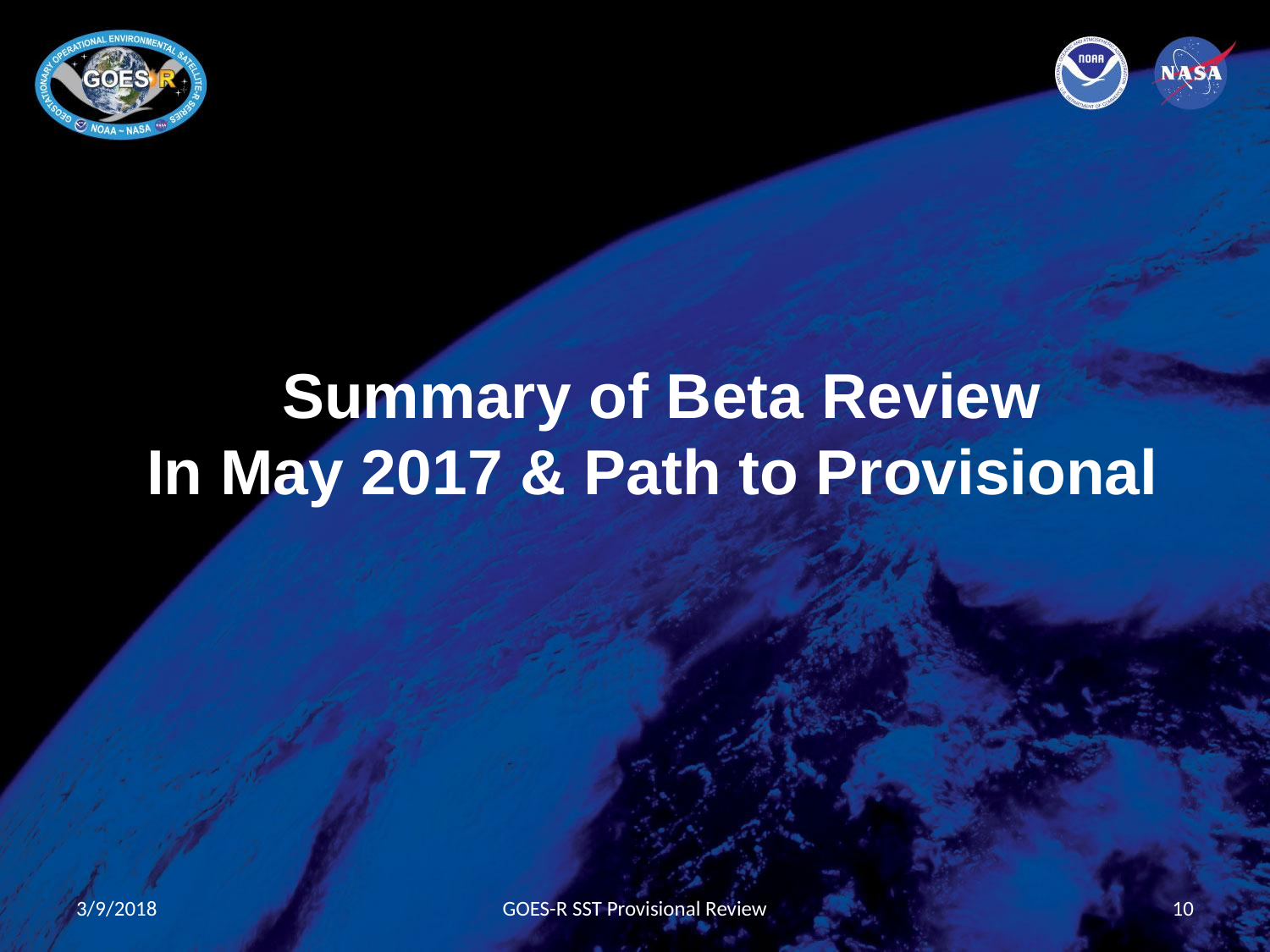

Summary of Beta Review
In May 2017 & Path to Provisional
3/9/2018
GOES-R SST Provisional Review
10